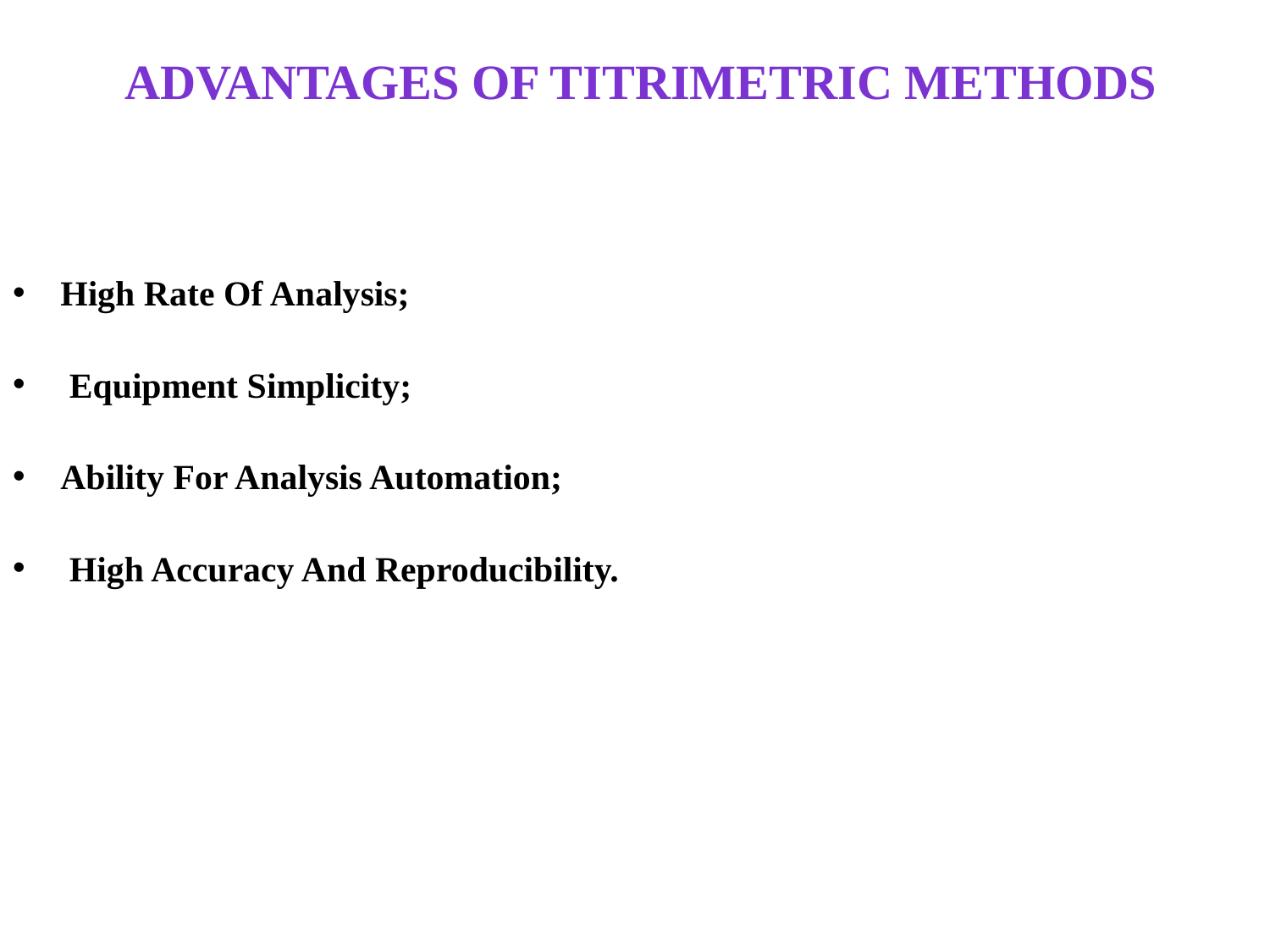

# Advantages of titrimetric methods
High Rate Of Analysis;
 Equipment Simplicity;
Ability For Analysis Automation;
 High Accuracy And Reproducibility.